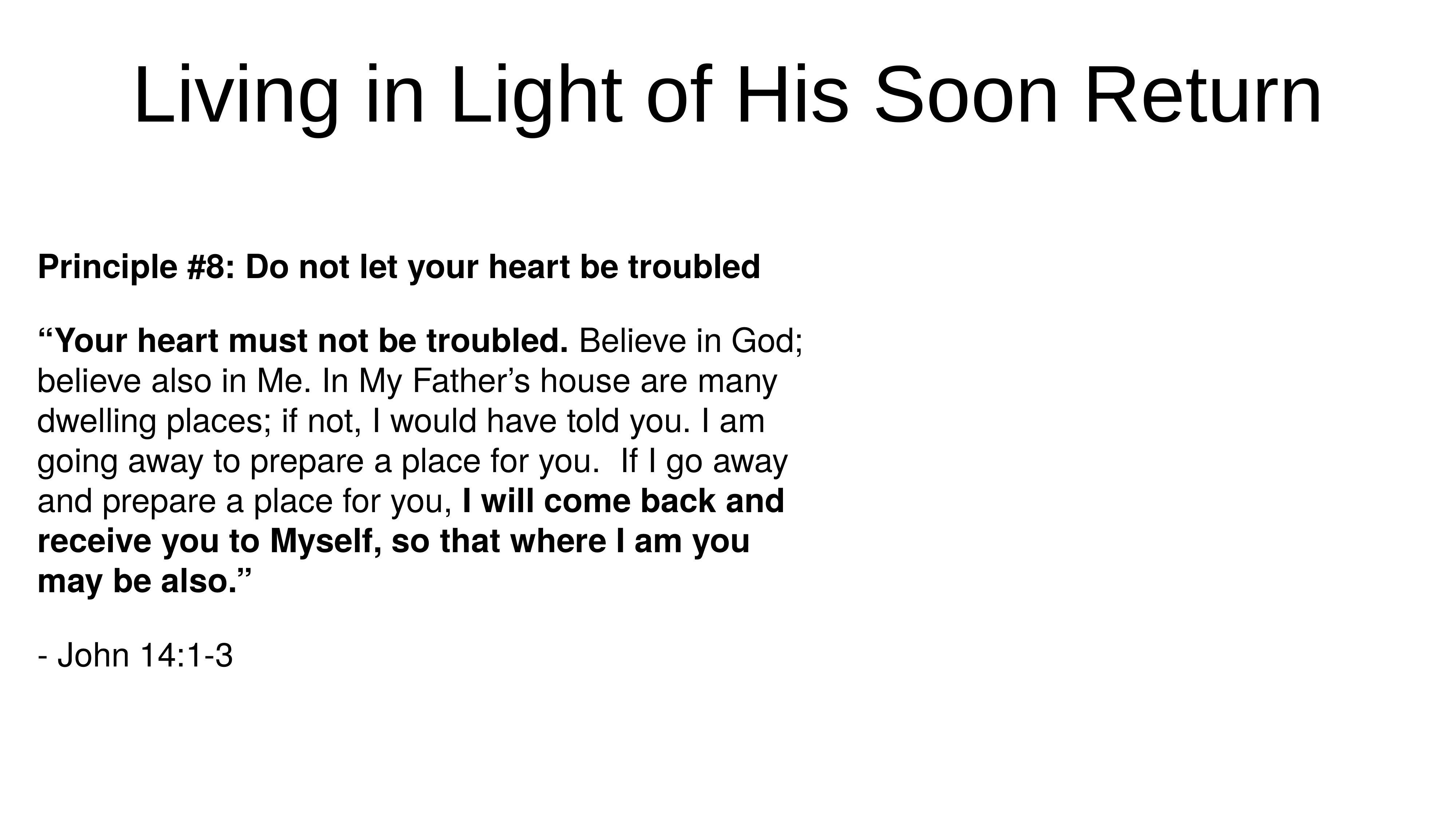

# Living in Light of His Soon Return
Principle #8: Do not let your heart be troubled
“Your heart must not be troubled. Believe in God; believe also in Me. In My Father’s house are many dwelling places; if not, I would have told you. I am going away to prepare a place for you.  If I go away and prepare a place for you, I will come back and receive you to Myself, so that where I am you may be also.”
- John 14:1-3